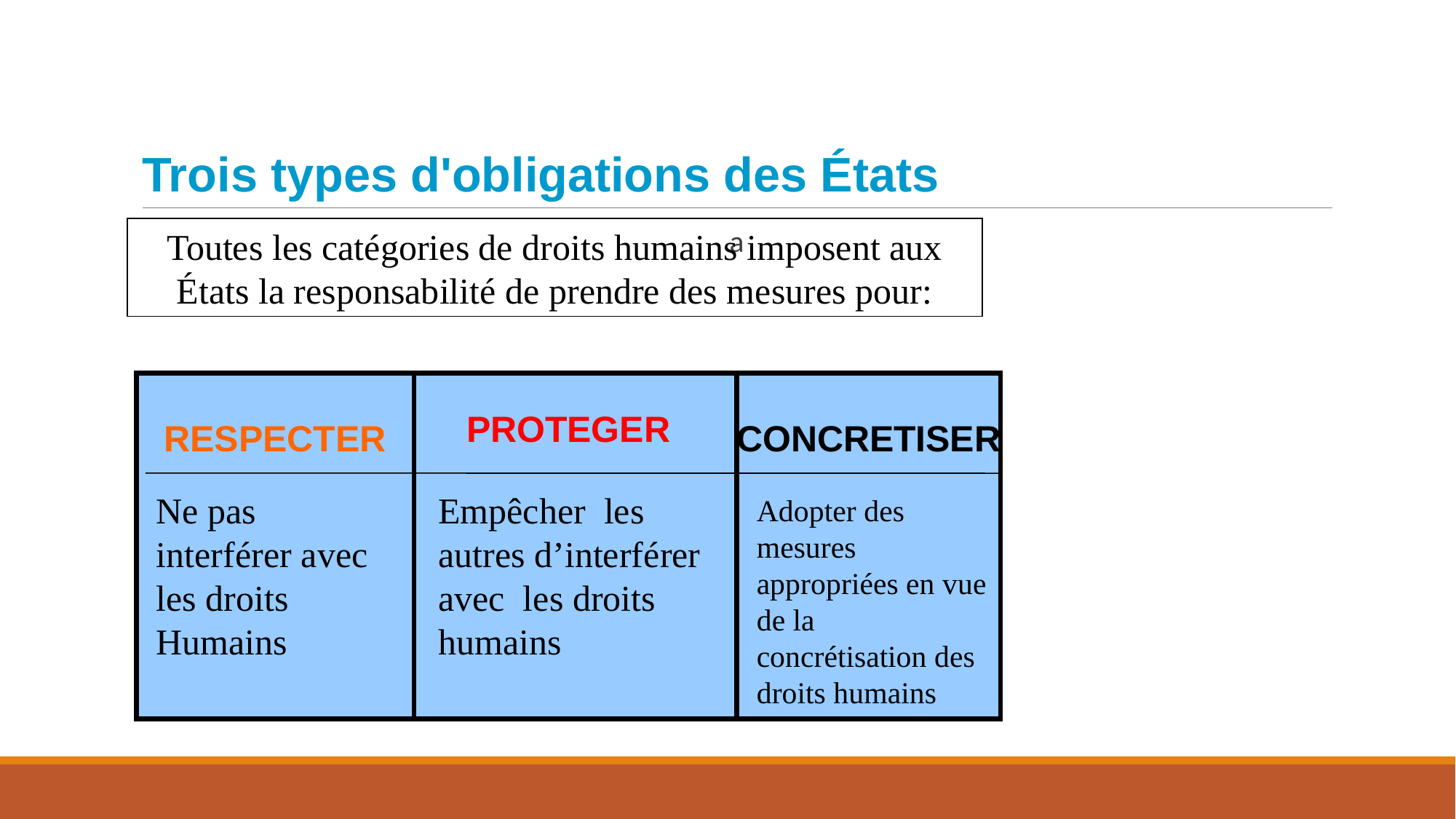

# Trois types d'obligations des États
Toutes les catégories de droits humains imposent aux États la responsabilité de prendre des mesures pour:
a

RESPECTER

CONCRETISER

PROTEGER

Ne pas interférer avec  les droits Humains
Empêcher  les autres d’interférer avec  les droits humains
Adopter des mesures appropriées en vue de la concrétisation des droits humains